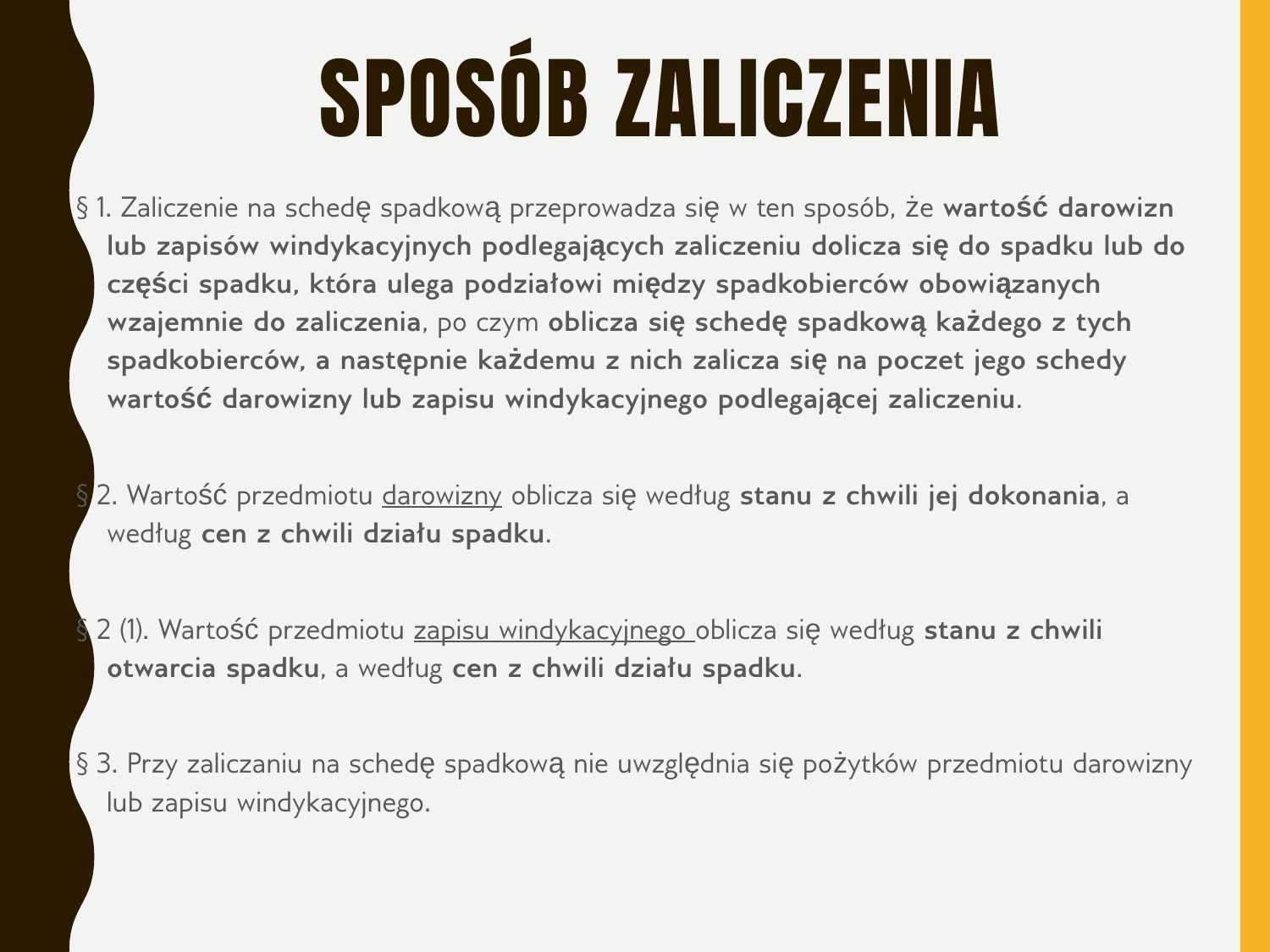

# Sposób zaliczenia
§ 1. Zaliczenie na schedę spadkową przeprowadza się w ten sposób, że wartość darowizn lub zapisów windykacyjnych podlegających zaliczeniu dolicza się do spadku lub do części spadku, która ulega podziałowi między spadkobierców obowiązanych wzajemnie do zaliczenia, po czym oblicza się schedę spadkową każdego z tych spadkobierców, a następnie każdemu z nich zalicza się na poczet jego schedy wartość darowizny lub zapisu windykacyjnego podlegającej zaliczeniu.

§ 2. Wartość przedmiotu darowizny oblicza się według stanu z chwili jej dokonania, a według cen z chwili działu spadku.

§ 2 (1). Wartość przedmiotu zapisu windykacyjnego oblicza się według stanu z chwili otwarcia spadku, a według cen z chwili działu spadku.

§ 3. Przy zaliczaniu na schedę spadkową nie uwzględnia się pożytków przedmiotu darowizny lub zapisu windykacyjnego.